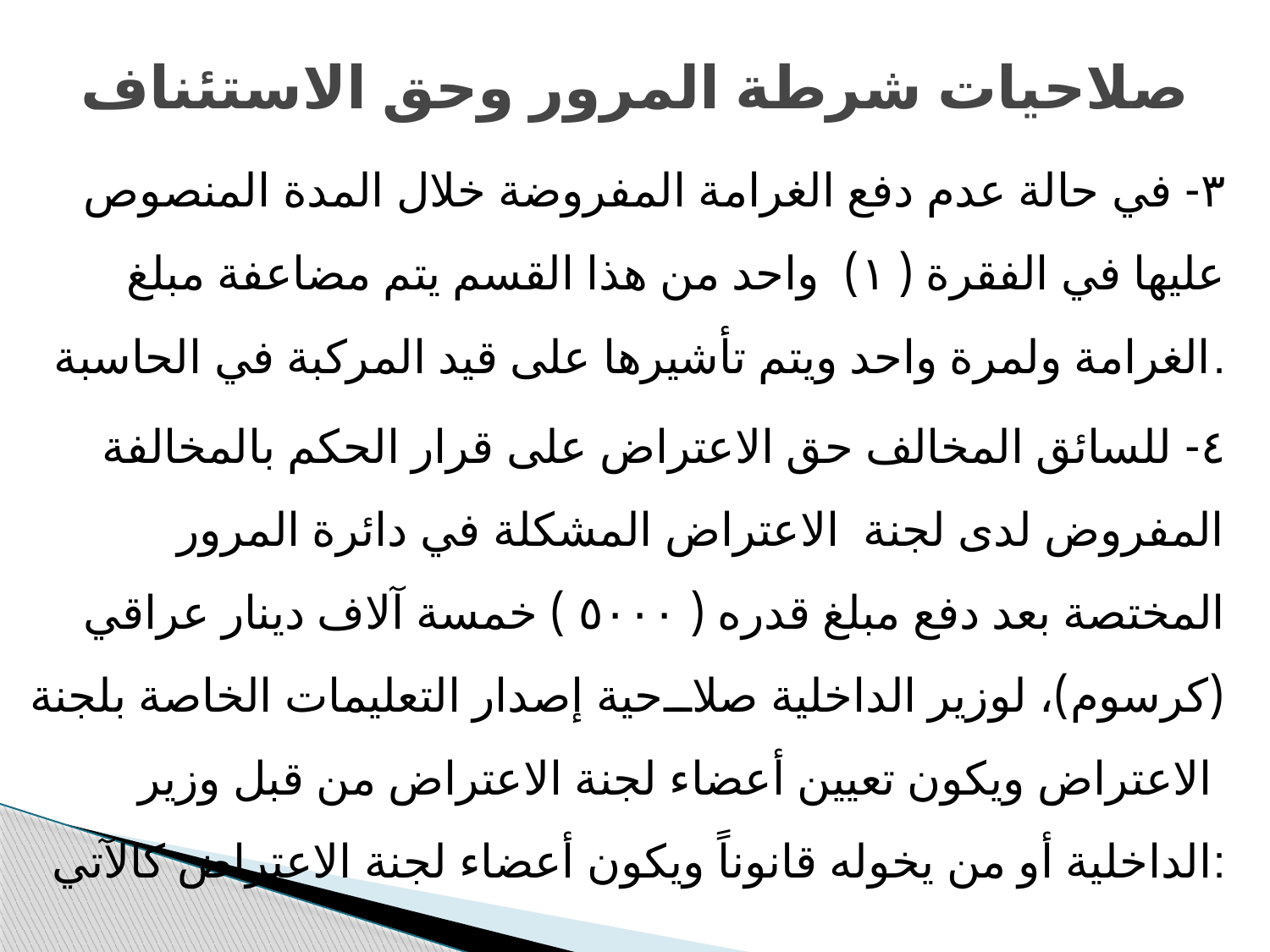

# صلاحيات شرطة المرور وحق الاستئناف
٣- في حالة عدم دفع الغرامة المفروضة خلال المدة المنصوص عليها في الفقرة ( ١)  واحد من هذا القسم يتم مضاعفة مبلغ الغرامة ولمرة واحد ويتم تأشيرها على قيد المركبة في الحاسبة.
٤- للسائق المخالف حق الاعتراض على قرار الحكم بالمخالفة المفروض لدى لجنة  الاعتراض المشكلة في دائرة المرور المختصة بعد دفع مبلغ قدره ( ٥٠٠٠ ) خمسة آلاف دينار عراقي (كرسوم)، لوزير الداخلية صلاحية إصدار التعليمات الخاصة بلجنة  الاعتراض ويكون تعيين أعضاء لجنة الاعتراض من قبل وزير الداخلية أو من يخوله قانوناً ويكون أعضاء لجنة الاعتراض كالآتي: